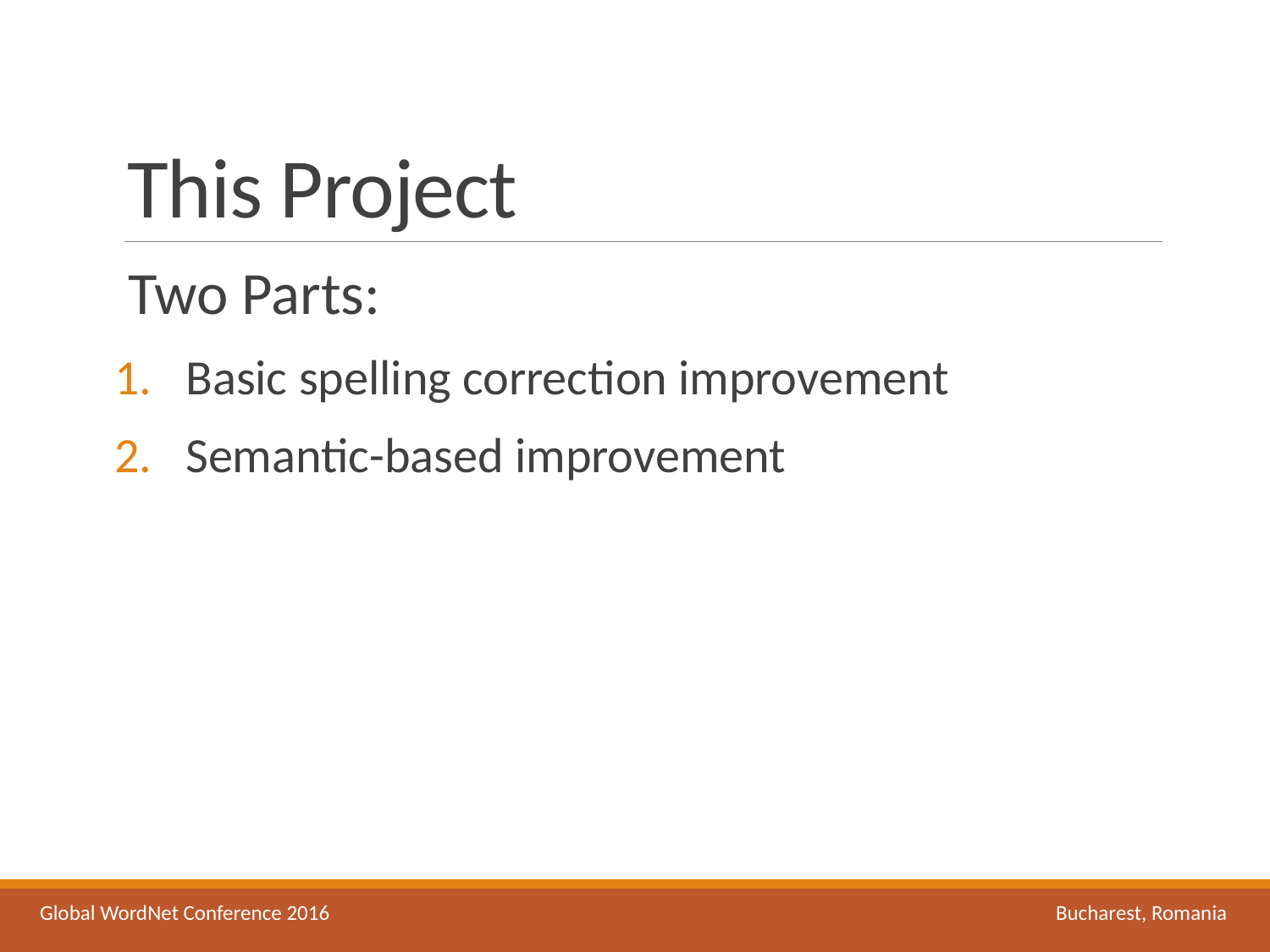

# This Project
Two Parts:
Basic spelling correction improvement
Semantic-based improvement
Global WordNet Conference 2016						Bucharest, Romania